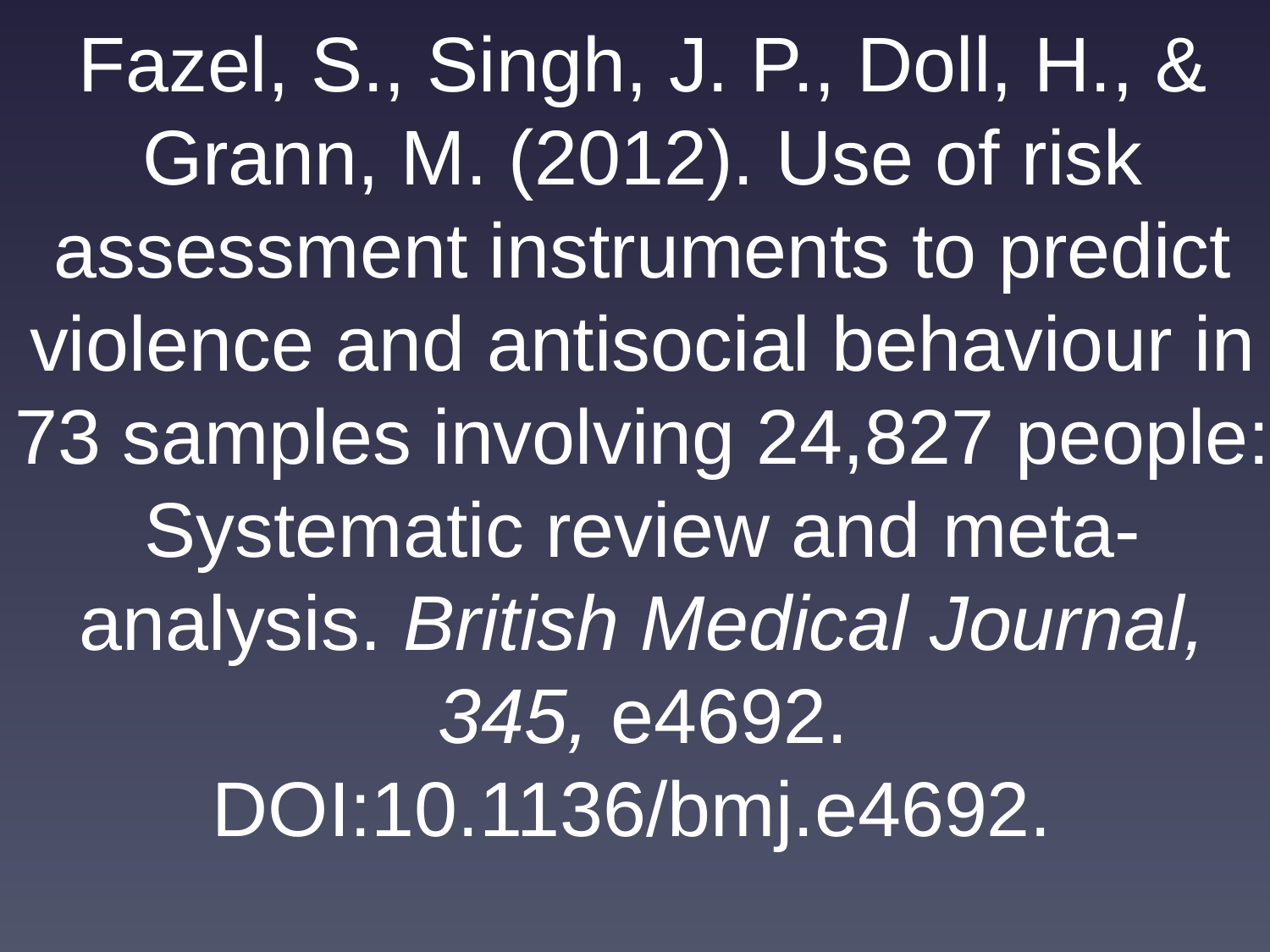

# Fazel, S., Singh, J. P., Doll, H., & Grann, M. (2012). Use of risk assessment instruments to predict violence and antisocial behaviour in 73 samples involving 24,827 people: Systematic review and meta-analysis. British Medical Journal, 345, e4692. DOI:10.1136/bmj.e4692.